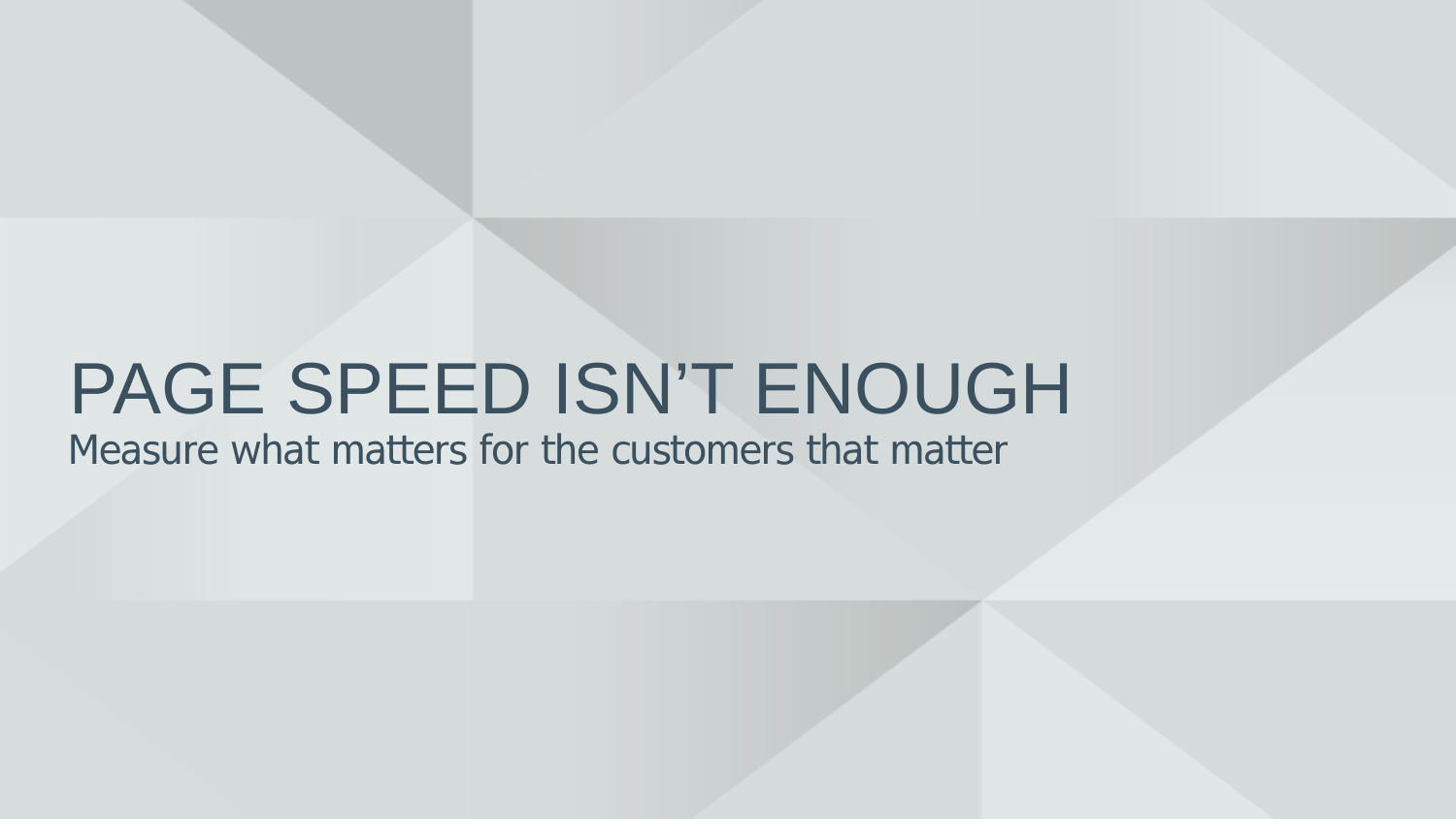

# Page Speed isn’t enough
Measure what matters for the customers that matter